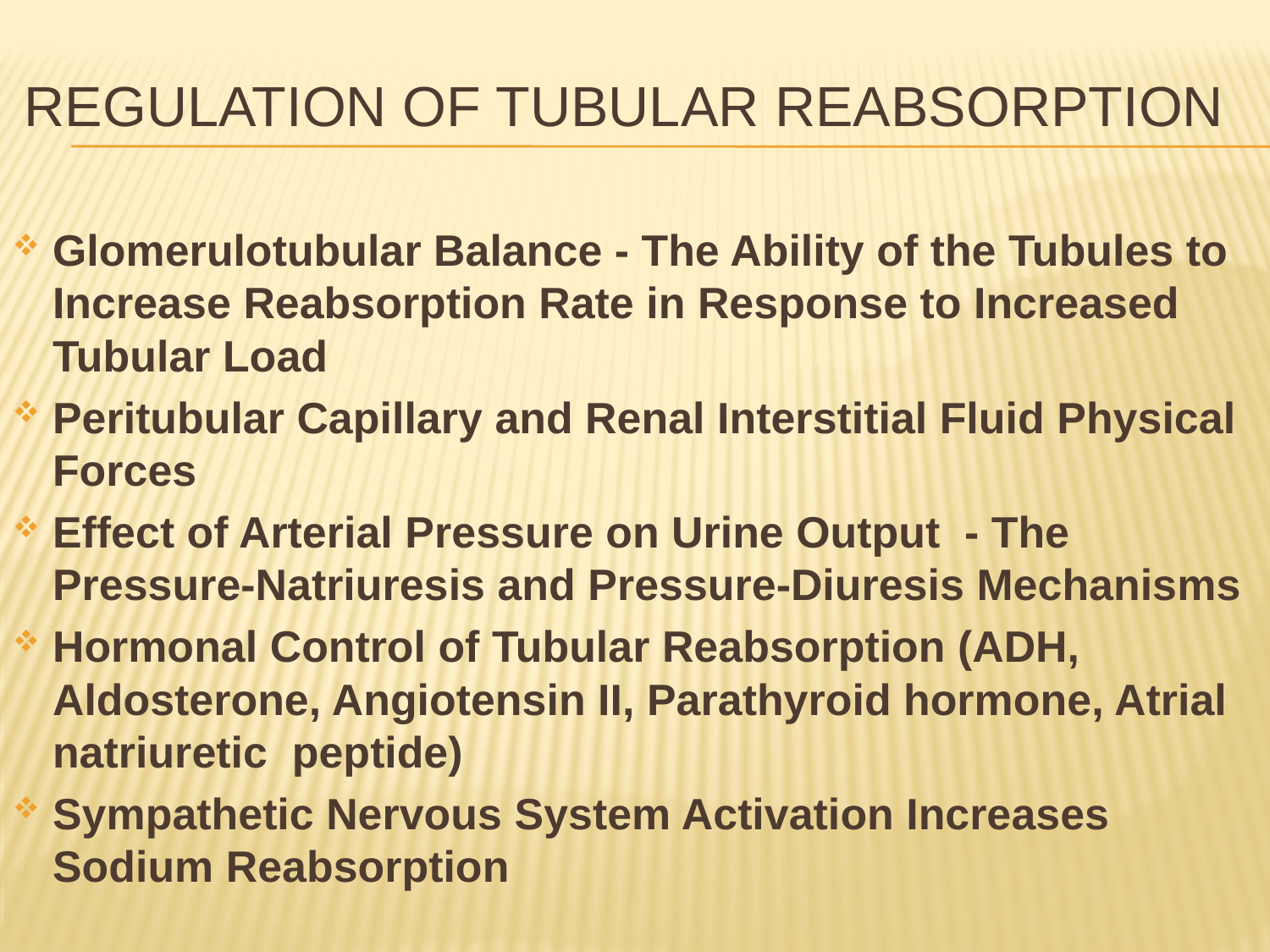

# Regulation of Tubular Reabsorption
Glomerulotubular Balance - The Ability of the Tubules to Increase Reabsorption Rate in Response to Increased Tubular Load
Peritubular Capillary and Renal Interstitial Fluid Physical Forces
Effect of Arterial Pressure on Urine Output  - The Pressure-Natriuresis and Pressure-Diuresis Mechanisms
Hormonal Control of Tubular Reabsorption (ADH, Aldosterone, Angiotensin II, Parathyroid hormone, Atrial natriuretic  peptide)
Sympathetic Nervous System Activation Increases Sodium Reabsorption